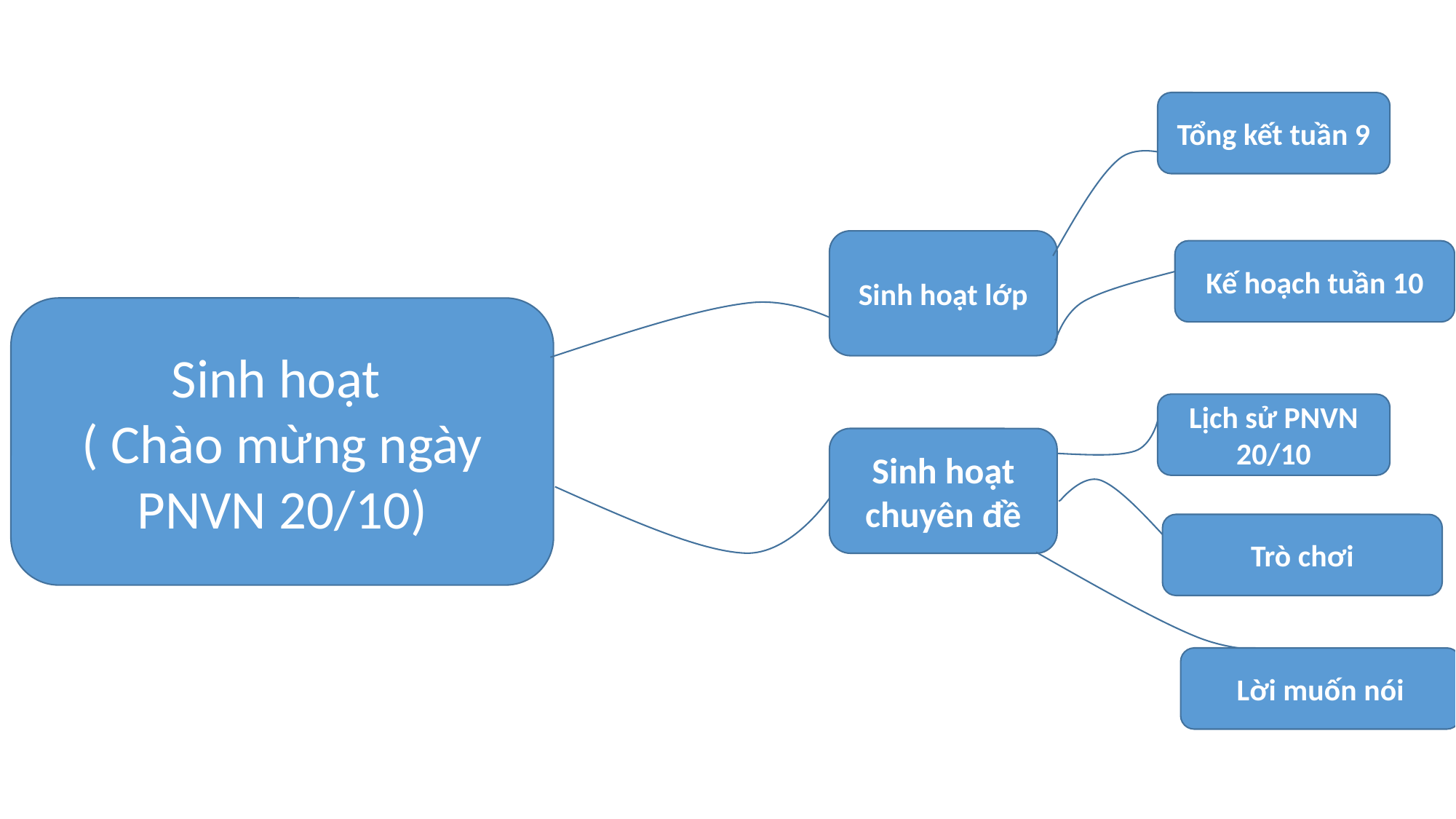

Tổng kết tuần 9

Sinh hoạt lớp
Kế hoạch tuần 10

Sinh hoạt
( Chào mừng ngày PNVN 20/10)

Lịch sử PNVN 20/10

Sinh hoạt chuyên đề

Trò chơi

Lời muốn nói